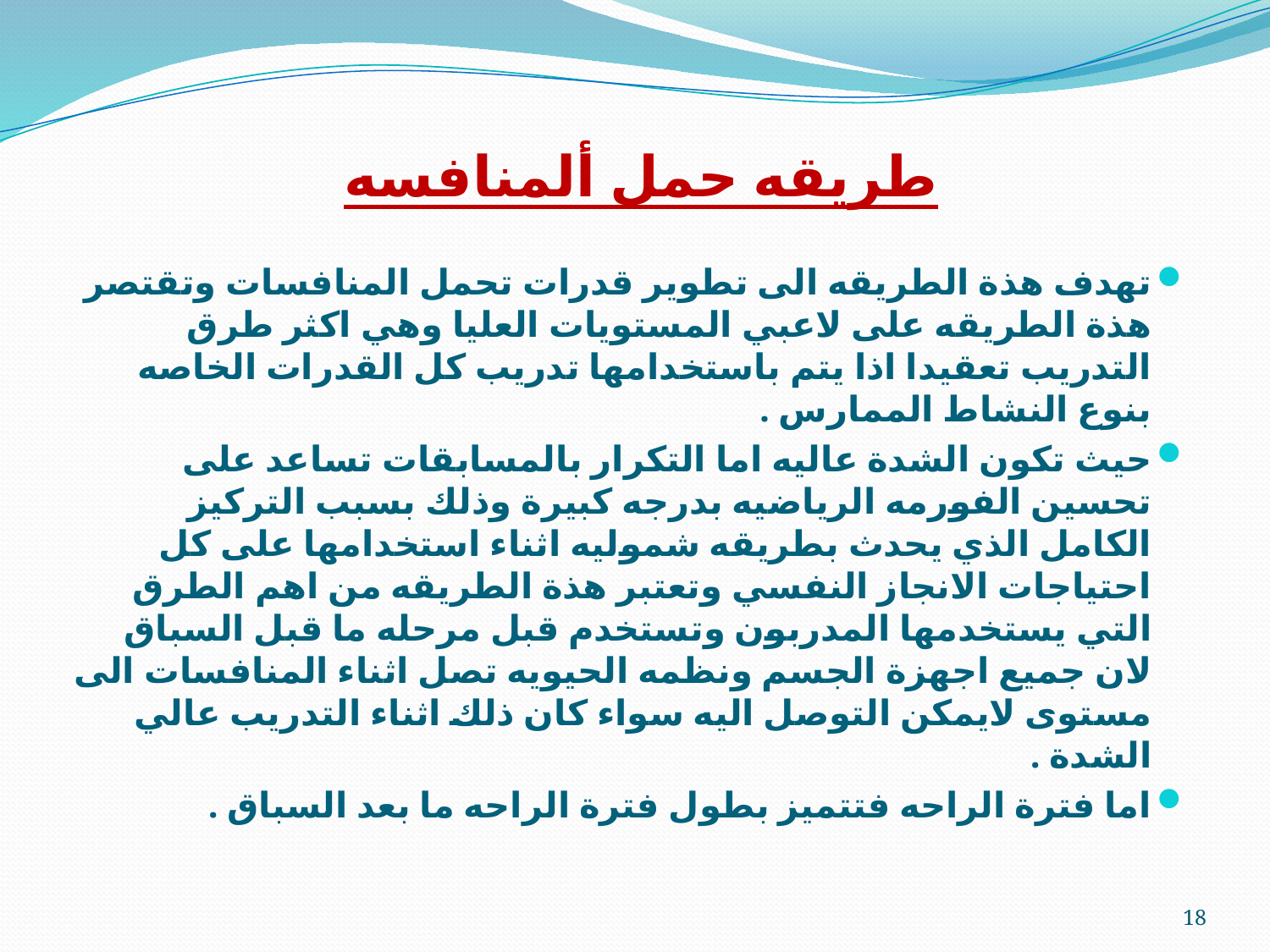

# طريقه حمل ألمنافسه
تهدف هذة الطريقه الى تطوير قدرات تحمل المنافسات وتقتصر هذة الطريقه على لاعبي المستويات العليا وهي اكثر طرق التدريب تعقيدا اذا يتم باستخدامها تدريب كل القدرات الخاصه بنوع النشاط الممارس .
حيث تكون الشدة عاليه اما التكرار بالمسابقات تساعد على تحسين الفورمه الرياضيه بدرجه كبيرة وذلك بسبب التركيز الكامل الذي يحدث بطريقه شموليه اثناء استخدامها على كل احتياجات الانجاز النفسي وتعتبر هذة الطريقه من اهم الطرق التي يستخدمها المدربون وتستخدم قبل مرحله ما قبل السباق لان جميع اجهزة الجسم ونظمه الحيويه تصل اثناء المنافسات الى مستوى لايمكن التوصل اليه سواء كان ذلك اثناء التدريب عالي الشدة .
اما فترة الراحه فتتميز بطول فترة الراحه ما بعد السباق .
18